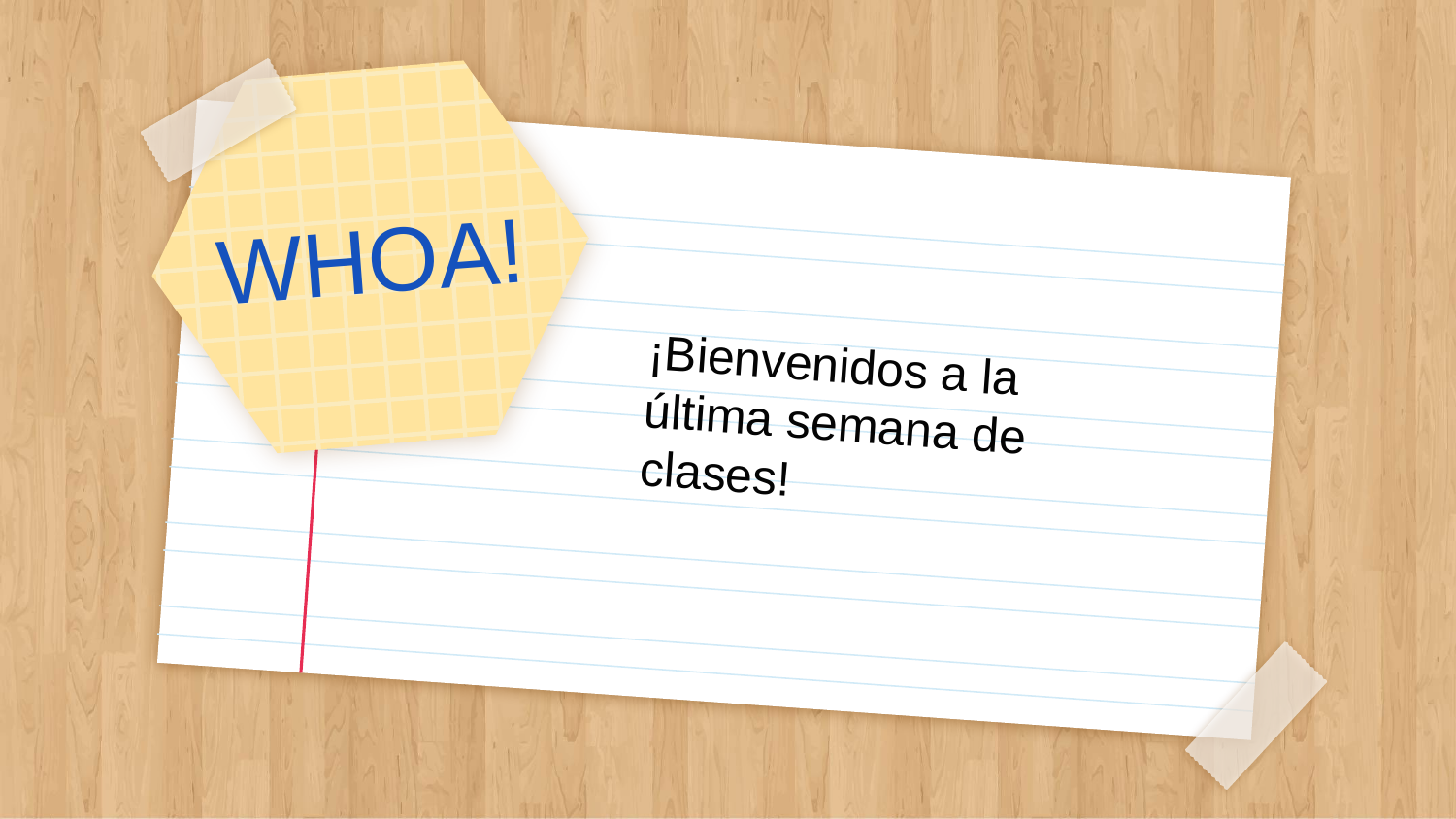

# WHOA!
¡Bienvenidos a la última semana de clases!